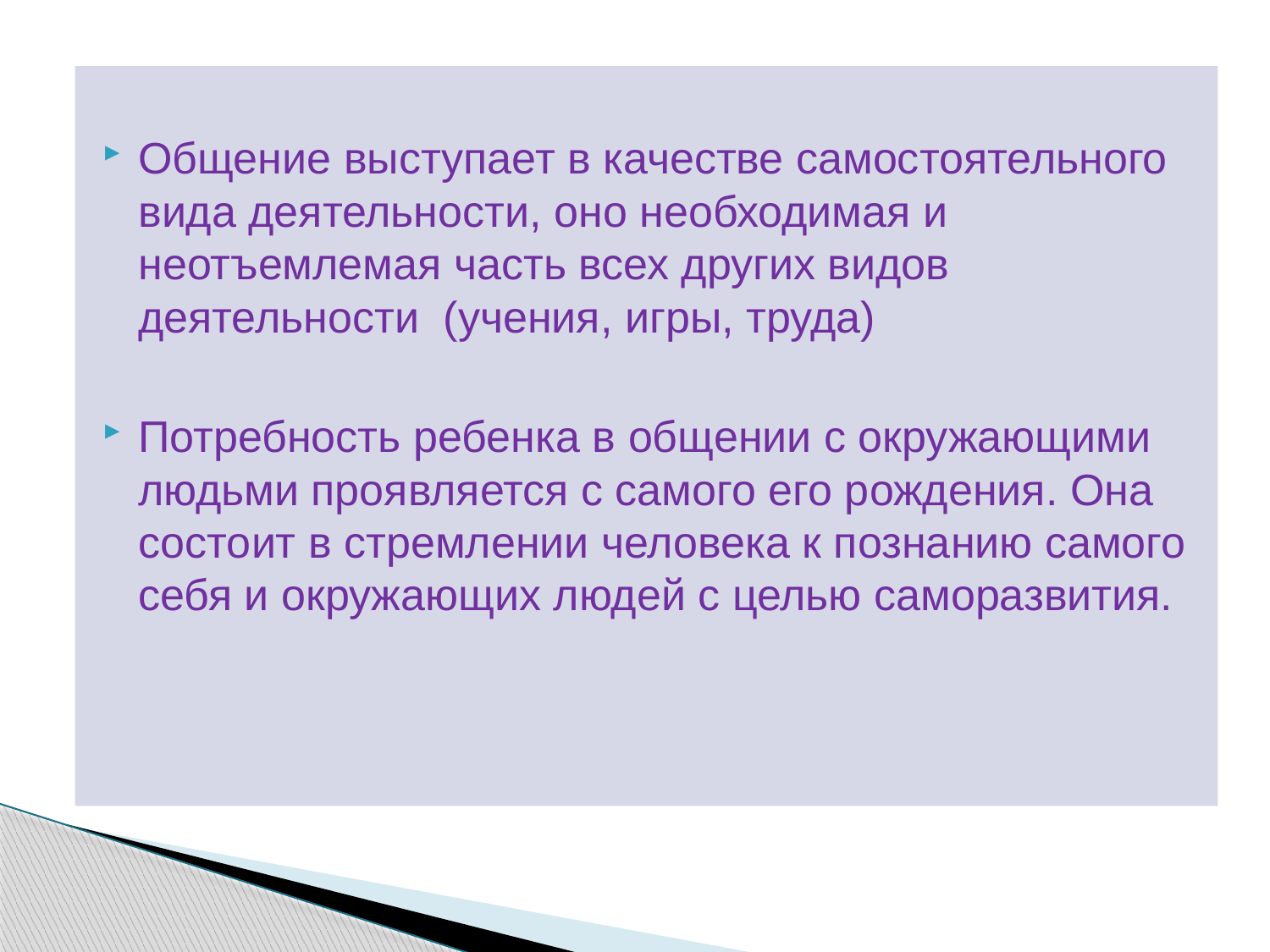

Общение выступает в качестве самостоятельного вида деятельности, оно необходимая и неотъемлемая часть всех других видов деятельности  (учения, игры, труда)

Потребность ребенка в общении с окружающими людьми проявляется с самого его рождения. Она состоит в стремлении человека к познанию самого себя и окружающих людей с целью саморазвития.